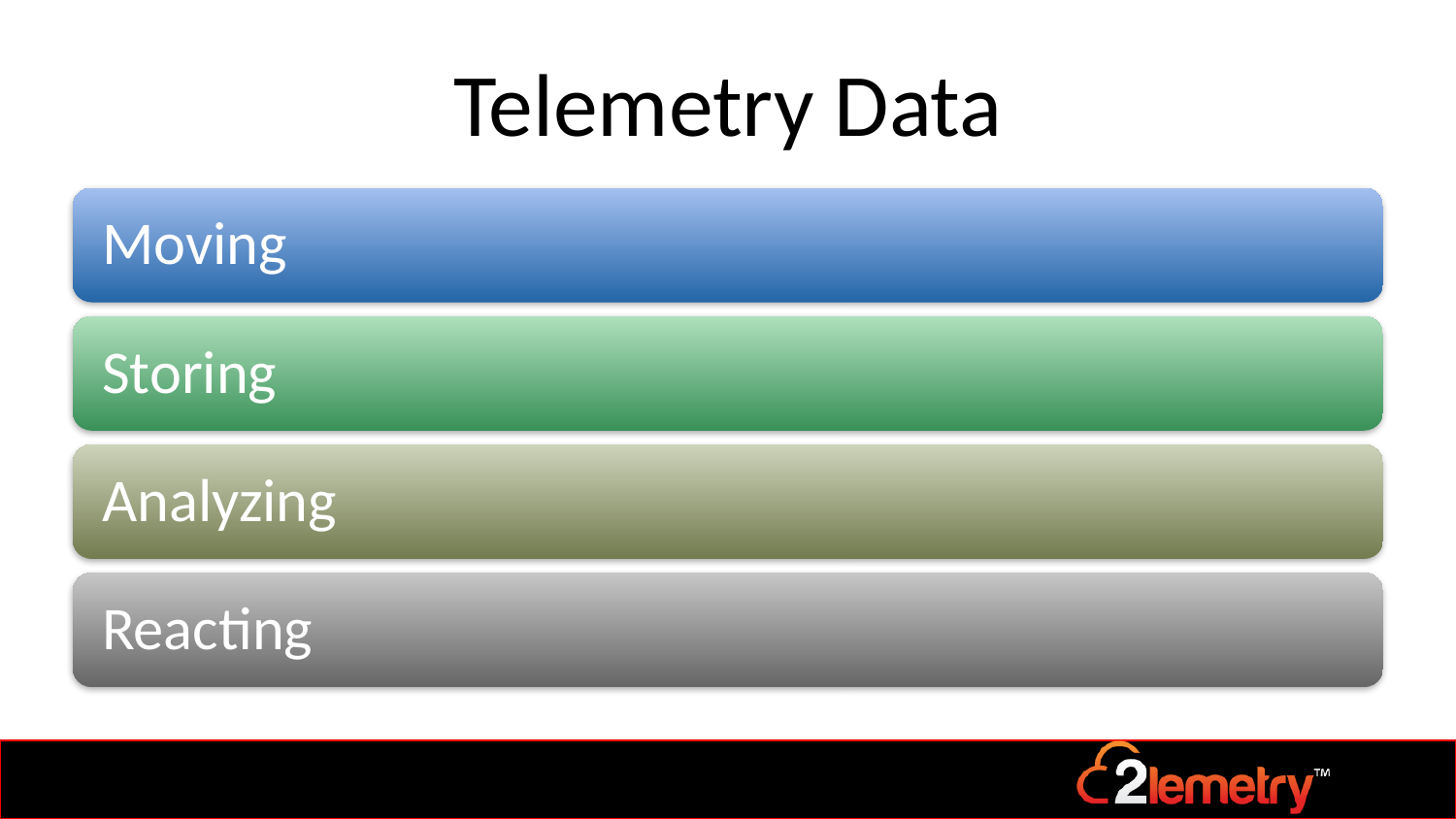

# Telemetry Data
Moving
Storing
Analyzing
Reacting